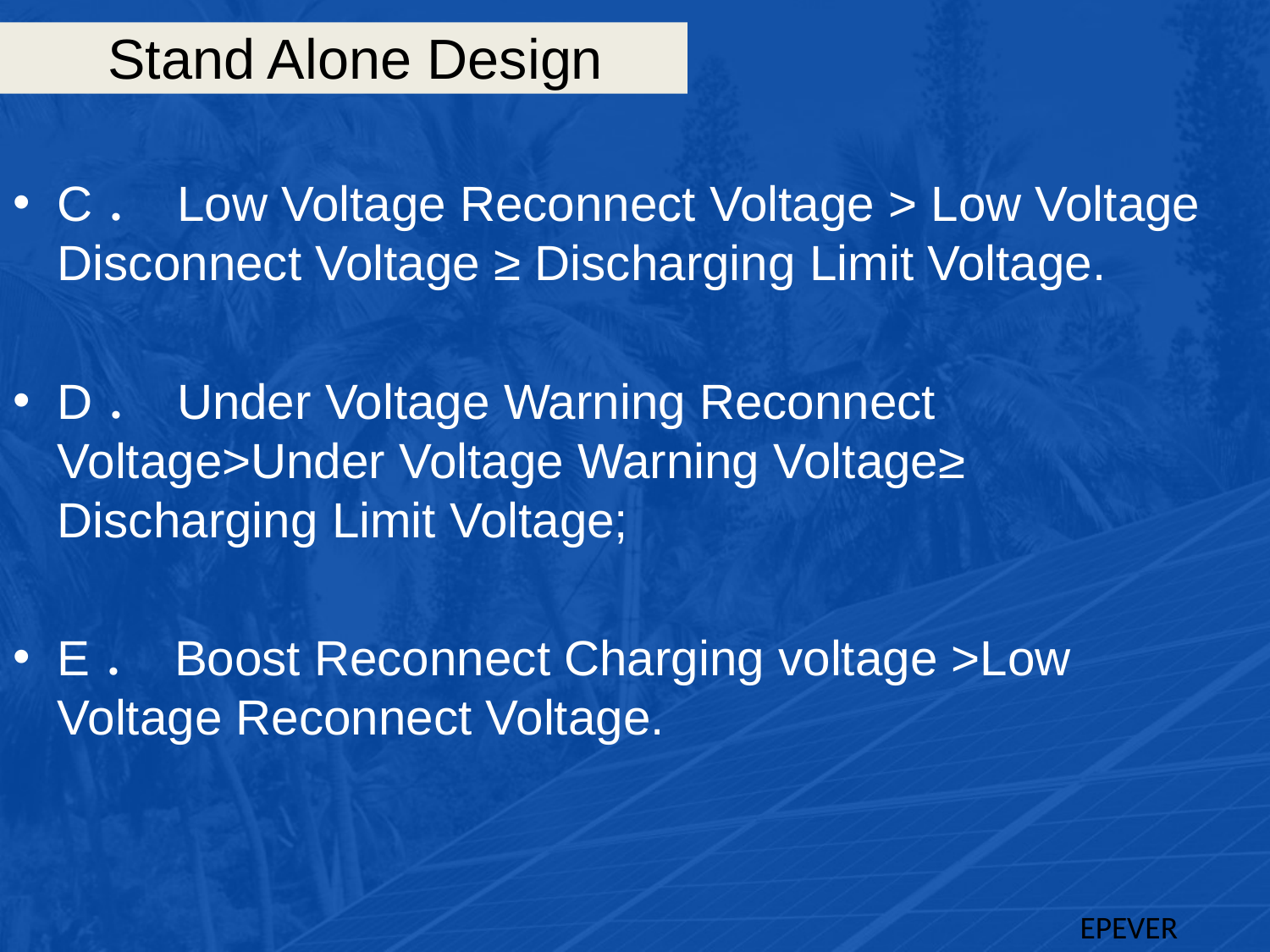

# Stand Alone Design
C． Low Voltage Reconnect Voltage > Low Voltage Disconnect Voltage ≥ Discharging Limit Voltage.

D． Under Voltage Warning Reconnect Voltage>Under Voltage Warning Voltage≥ Discharging Limit Voltage;

E． Boost Reconnect Charging voltage >Low Voltage Reconnect Voltage.
EPEVER